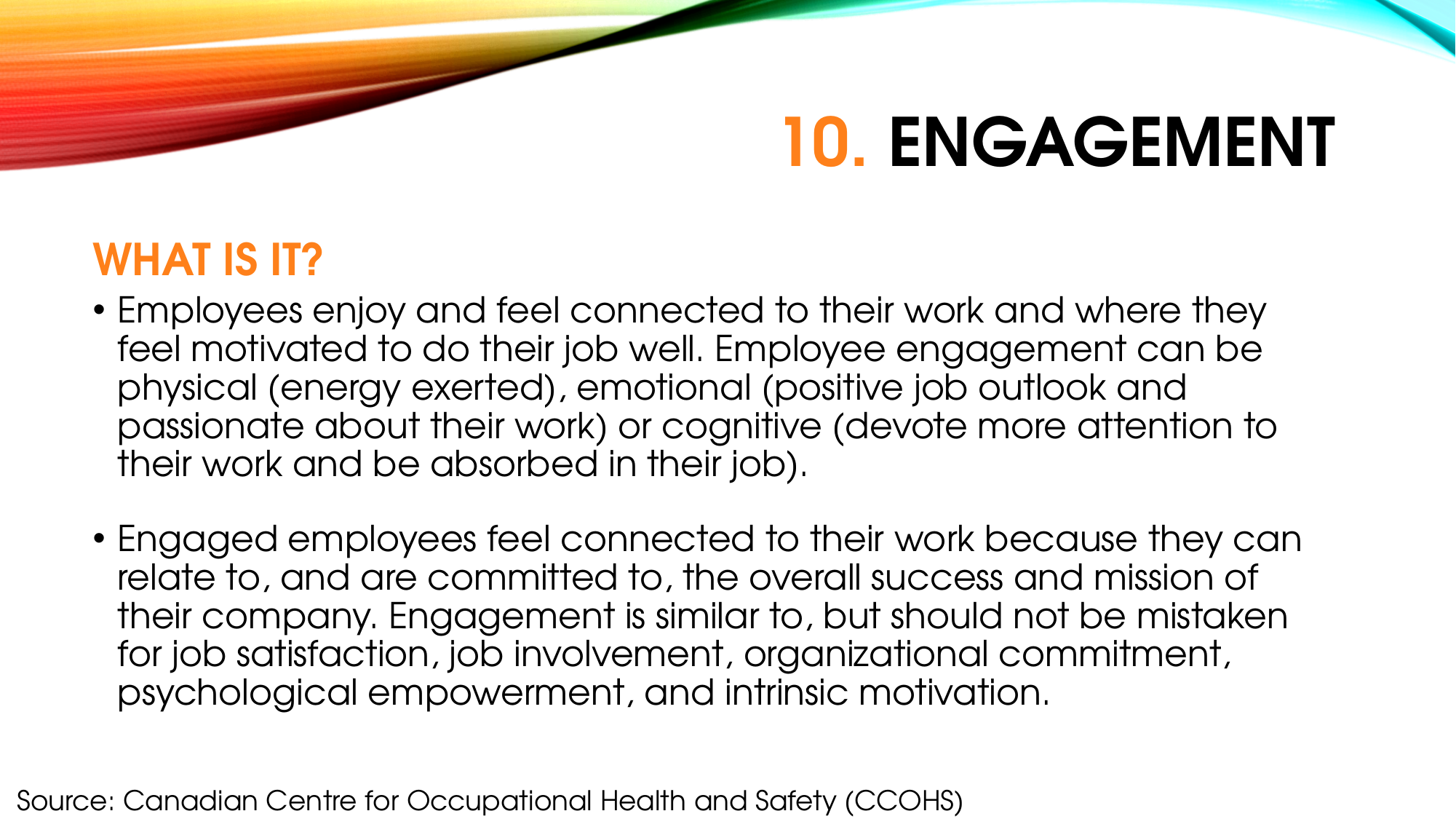

# 10. engagement
WHAT IS IT?
Employees enjoy and feel connected to their work and where they feel motivated to do their job well. Employee engagement can be physical (energy exerted), emotional (positive job outlook and passionate about their work) or cognitive (devote more attention to their work and be absorbed in their job).

Engaged employees feel connected to their work because they can relate to, and are committed to, the overall success and mission of their company. Engagement is similar to, but should not be mistaken for job satisfaction, job involvement, organizational commitment, psychological empowerment, and intrinsic motivation.
Source: Canadian Centre for Occupational Health and Safety (CCOHS)